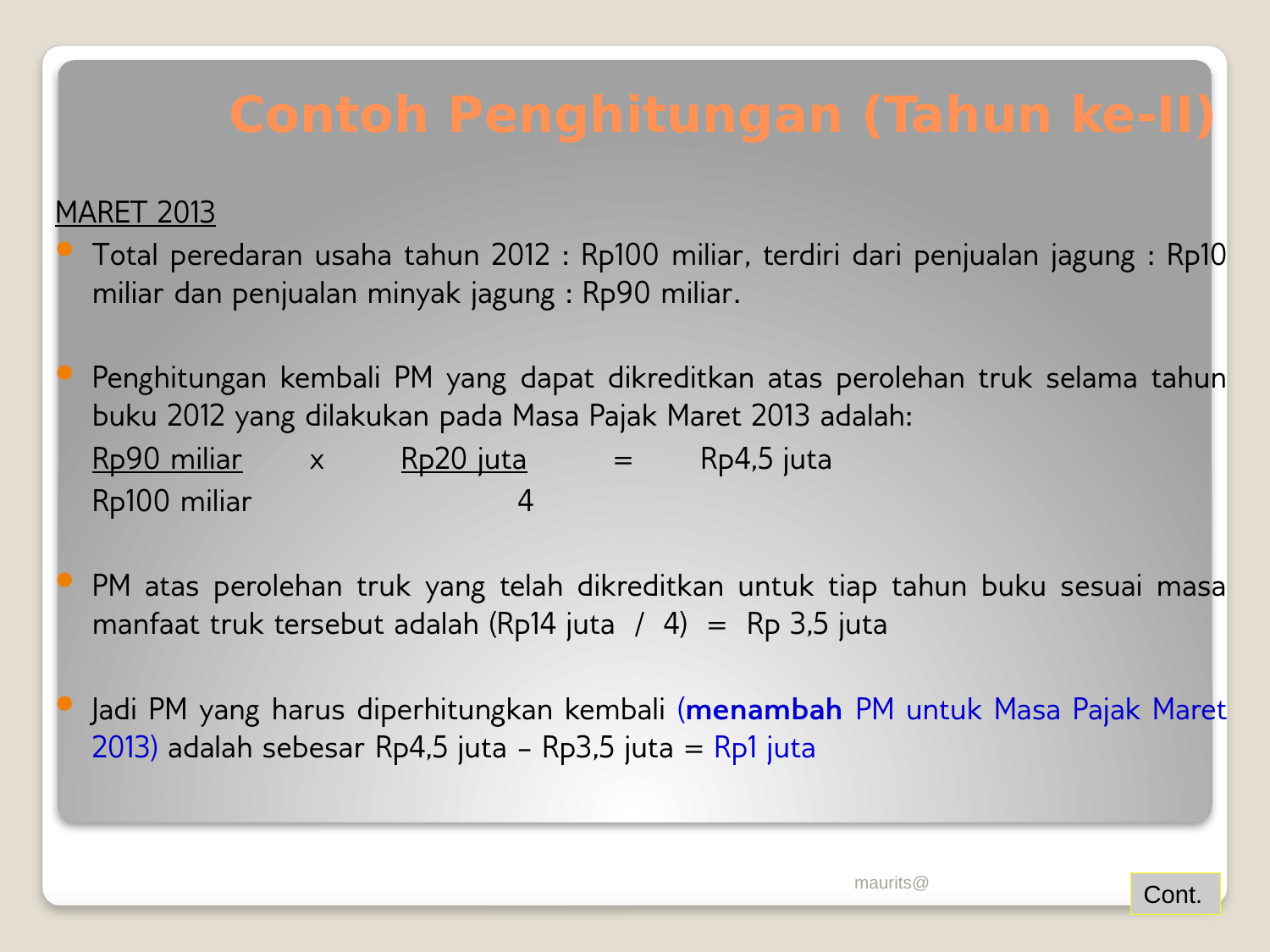

# Contoh Penghitungan (Tahun ke-II)
MARET 2013
Total peredaran usaha tahun 2012 : Rp100 miliar, terdiri dari penjualan jagung : Rp10 miliar dan penjualan minyak jagung : Rp90 miliar.

Penghitungan kembali PM yang dapat dikreditkan atas perolehan truk selama tahun buku 2012 yang dilakukan pada Masa Pajak Maret 2013 adalah:
	Rp90 miliar       x        Rp20 juta         =       Rp4,5 juta
	Rp100 miliar 	                  4

PM atas perolehan truk yang telah dikreditkan untuk tiap tahun buku sesuai masa manfaat truk tersebut adalah (Rp14 juta  /  4)  =  Rp 3,5 juta

Jadi PM yang harus diperhitungkan kembali (menambah PM untuk Masa Pajak Maret 2013) adalah sebesar Rp4,5 juta – Rp3,5 juta = Rp1 juta
maurits@
Cont.